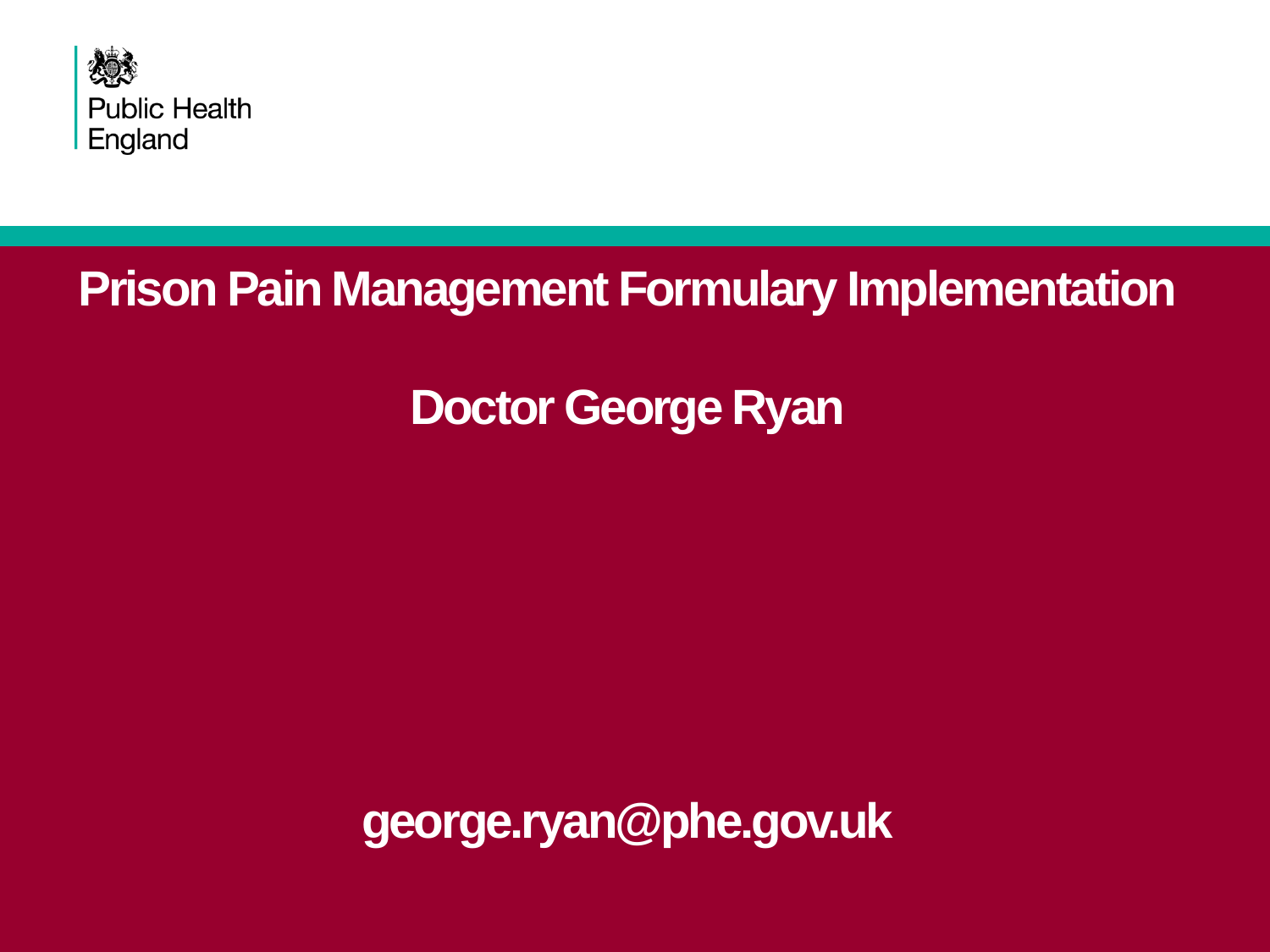

# Prison Pain Management Formulary Implementation Doctor George Ryan george.ryan@phe.gov.uk